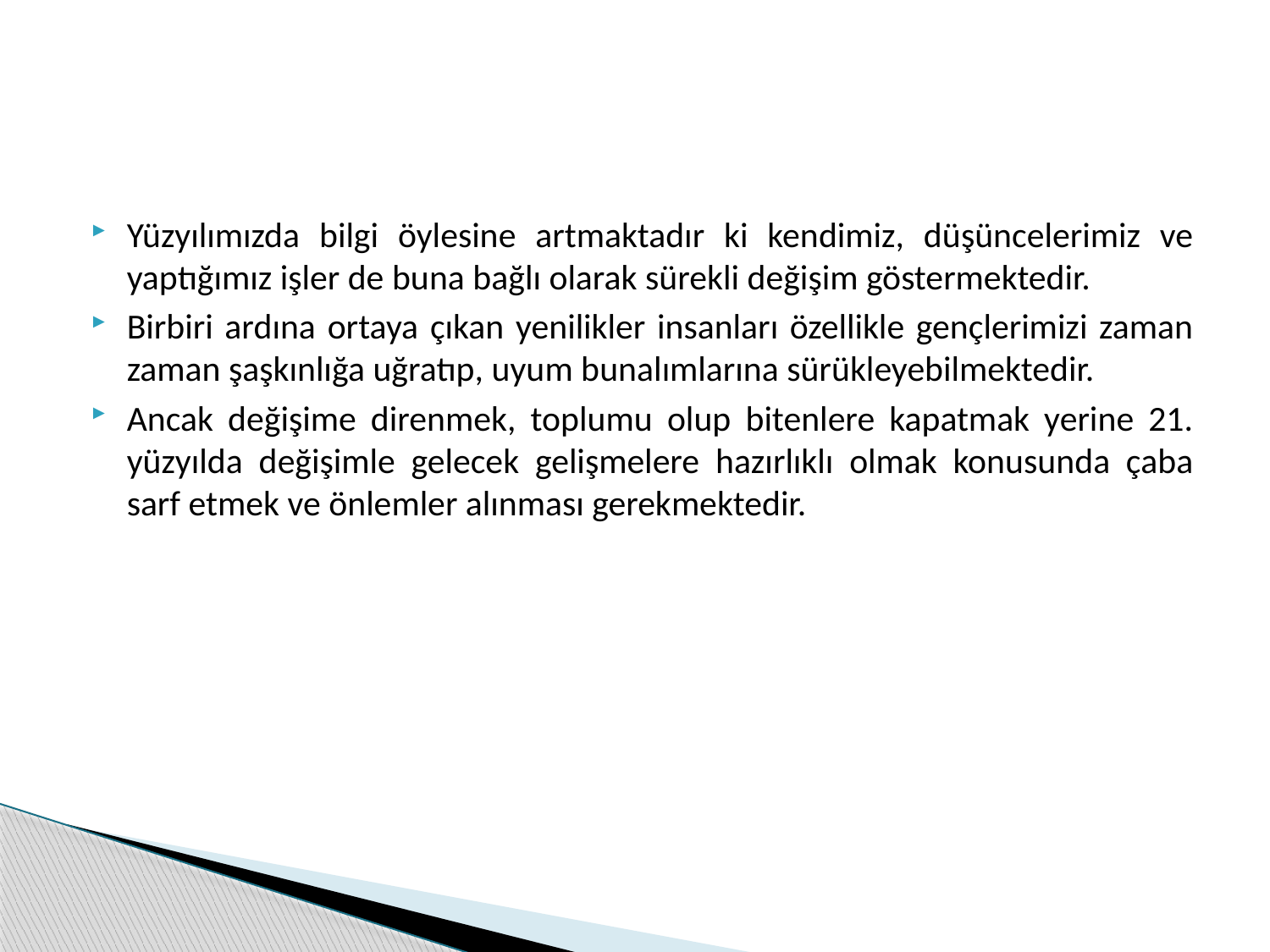

Yüzyılımızda bilgi öylesine artmaktadır ki kendimiz, düşüncelerimiz ve yaptığımız işler de buna bağlı olarak sürekli değişim göstermektedir.
Birbiri ardına ortaya çıkan yenilikler insanları özellikle gençlerimizi zaman zaman şaşkınlığa uğratıp, uyum bunalımlarına sürükleyebilmektedir.
Ancak değişime direnmek, toplumu olup bitenlere kapatmak yerine 21. yüzyılda değişimle gelecek gelişmelere hazırlıklı olmak konusunda çaba sarf etmek ve önlemler alınması gerekmektedir.